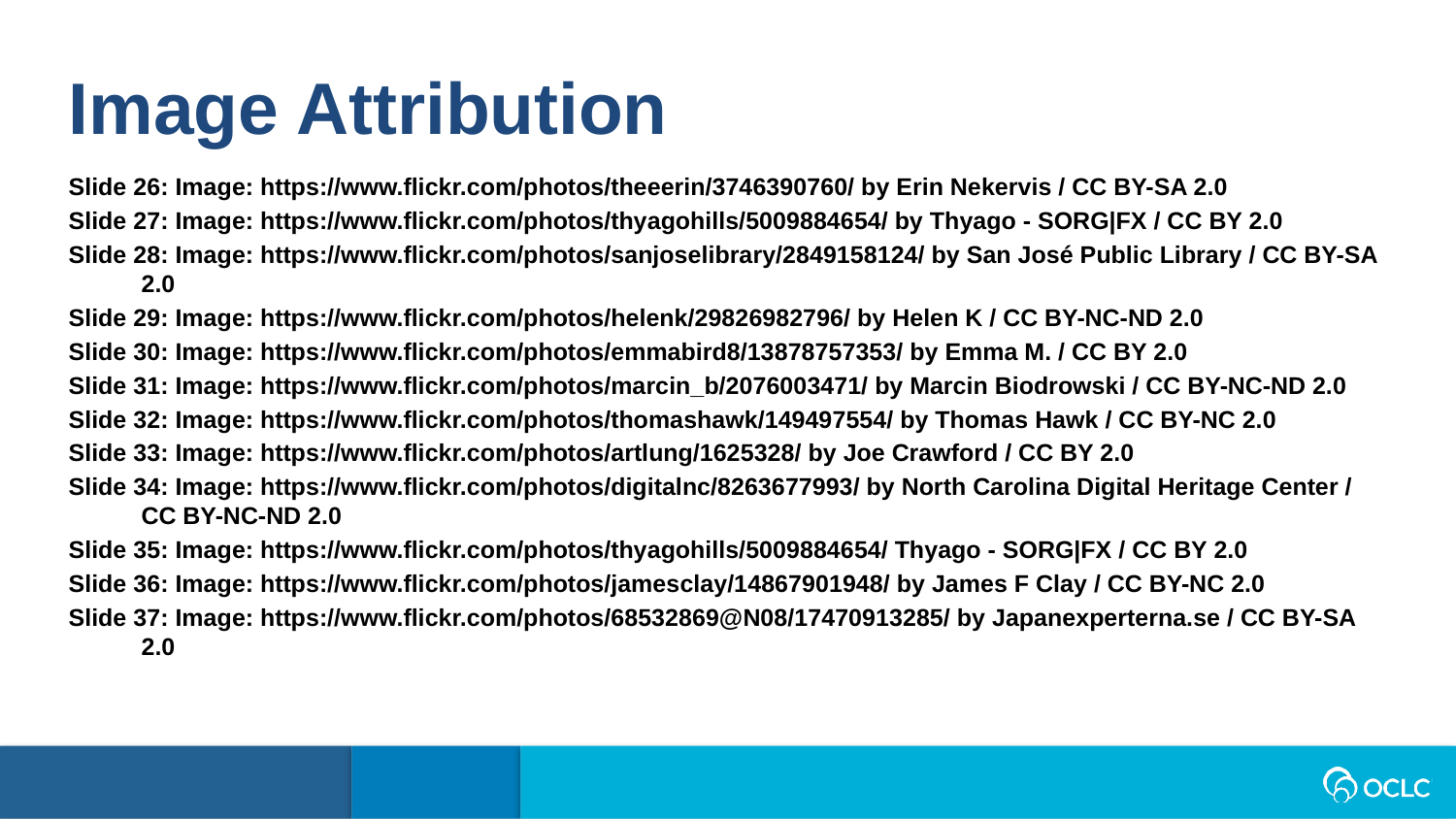

Image Attribution
Slide 26: Image: https://www.flickr.com/photos/theeerin/3746390760/ by Erin Nekervis / CC BY-SA 2.0
Slide 27: Image: https://www.flickr.com/photos/thyagohills/5009884654/ by Thyago - SORG|FX / CC BY 2.0
Slide 28: Image: https://www.flickr.com/photos/sanjoselibrary/2849158124/ by San José Public Library / CC BY-SA 2.0
Slide 29: Image: https://www.flickr.com/photos/helenk/29826982796/ by Helen K / CC BY-NC-ND 2.0
Slide 30: Image: https://www.flickr.com/photos/emmabird8/13878757353/ by Emma M. / CC BY 2.0
Slide 31: Image: https://www.flickr.com/photos/marcin_b/2076003471/ by Marcin Biodrowski / CC BY-NC-ND 2.0
Slide 32: Image: https://www.flickr.com/photos/thomashawk/149497554/ by Thomas Hawk / CC BY-NC 2.0
Slide 33: Image: https://www.flickr.com/photos/artlung/1625328/ by Joe Crawford / CC BY 2.0
Slide 34: Image: https://www.flickr.com/photos/digitalnc/8263677993/ by North Carolina Digital Heritage Center / CC BY-NC-ND 2.0
Slide 35: Image: https://www.flickr.com/photos/thyagohills/5009884654/ Thyago - SORG|FX / CC BY 2.0
Slide 36: Image: https://www.flickr.com/photos/jamesclay/14867901948/ by James F Clay / CC BY-NC 2.0
Slide 37: Image: https://www.flickr.com/photos/68532869@N08/17470913285/ by Japanexperterna.se / CC BY-SA 2.0